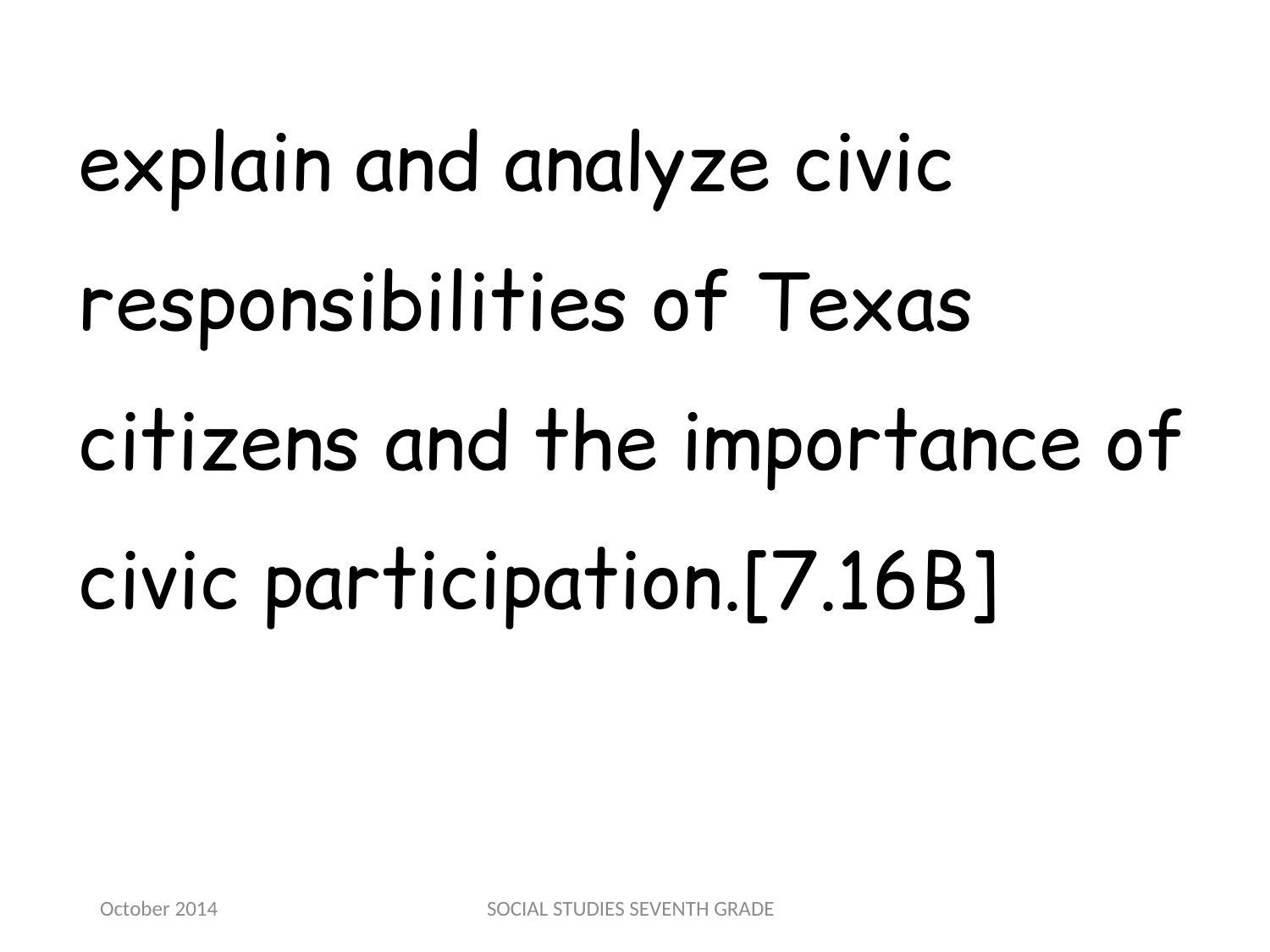

explain and analyze civic responsibilities of Texas citizens and the importance of civic participation.[7.16B]
October 2014
SOCIAL STUDIES SEVENTH GRADE